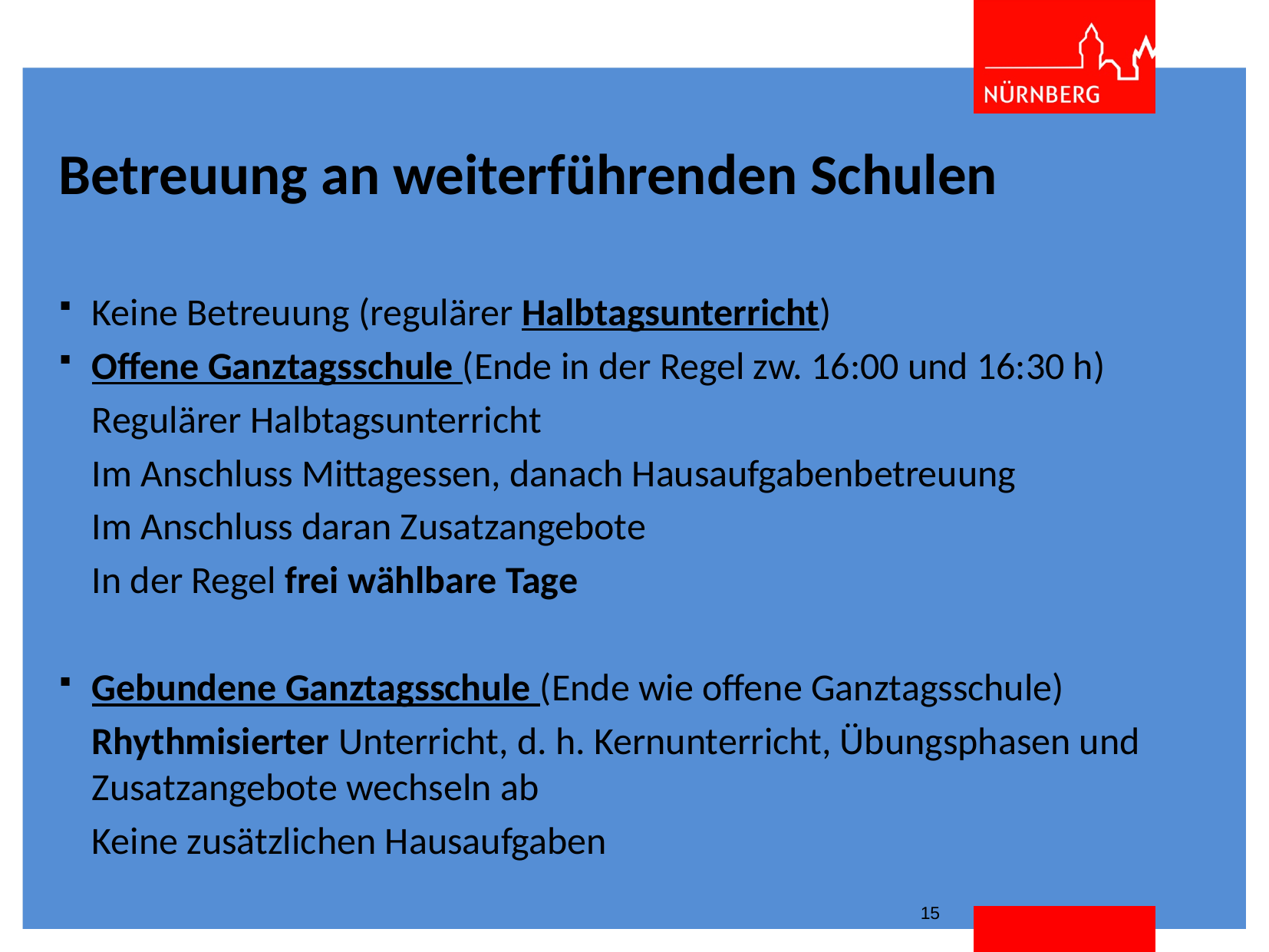

# Betreuung an weiterführenden Schulen

Keine Betreuung (regulärer Halbtagsunterricht)
Offene Ganztagsschule (Ende in der Regel zw. 16:00 und 16:30 h)
	Regulärer Halbtagsunterricht
	Im Anschluss Mittagessen, danach Hausaufgabenbetreuung
	Im Anschluss daran Zusatzangebote
	In der Regel frei wählbare Tage

Gebundene Ganztagsschule (Ende wie offene Ganztagsschule)
	Rhythmisierter Unterricht, d. h. Kernunterricht, Übungsphasen und Zusatzangebote wechseln ab
	Keine zusätzlichen Hausaufgaben

15